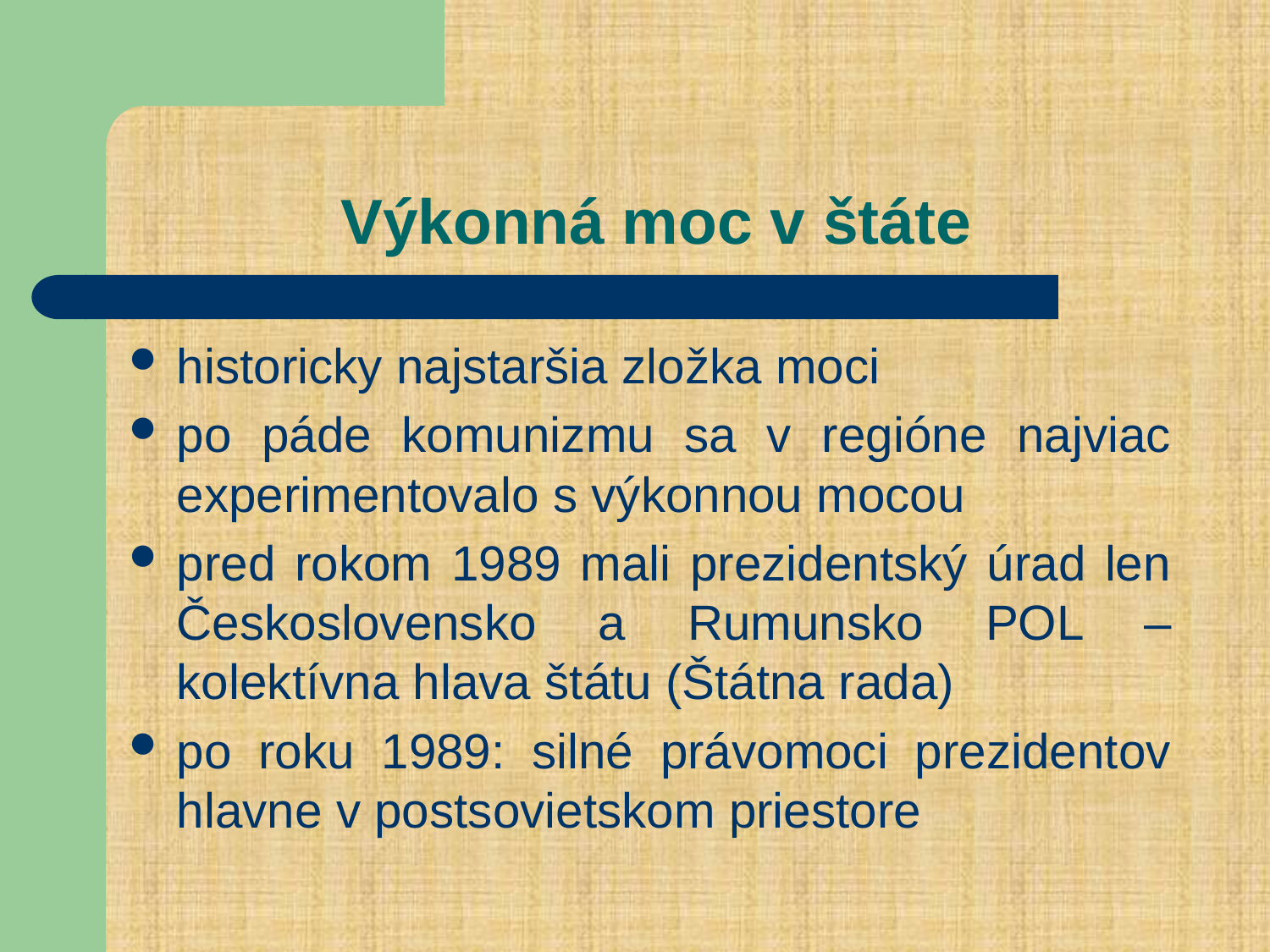

# Výkonná moc v štáte
historicky najstaršia zložka moci
po páde komunizmu sa v regióne najviac experimentovalo s výkonnou mocou
pred rokom 1989 mali prezidentský úrad len Československo a Rumunsko POL – kolektívna hlava štátu (Štátna rada)
po roku 1989: silné právomoci prezidentov hlavne v postsovietskom priestore